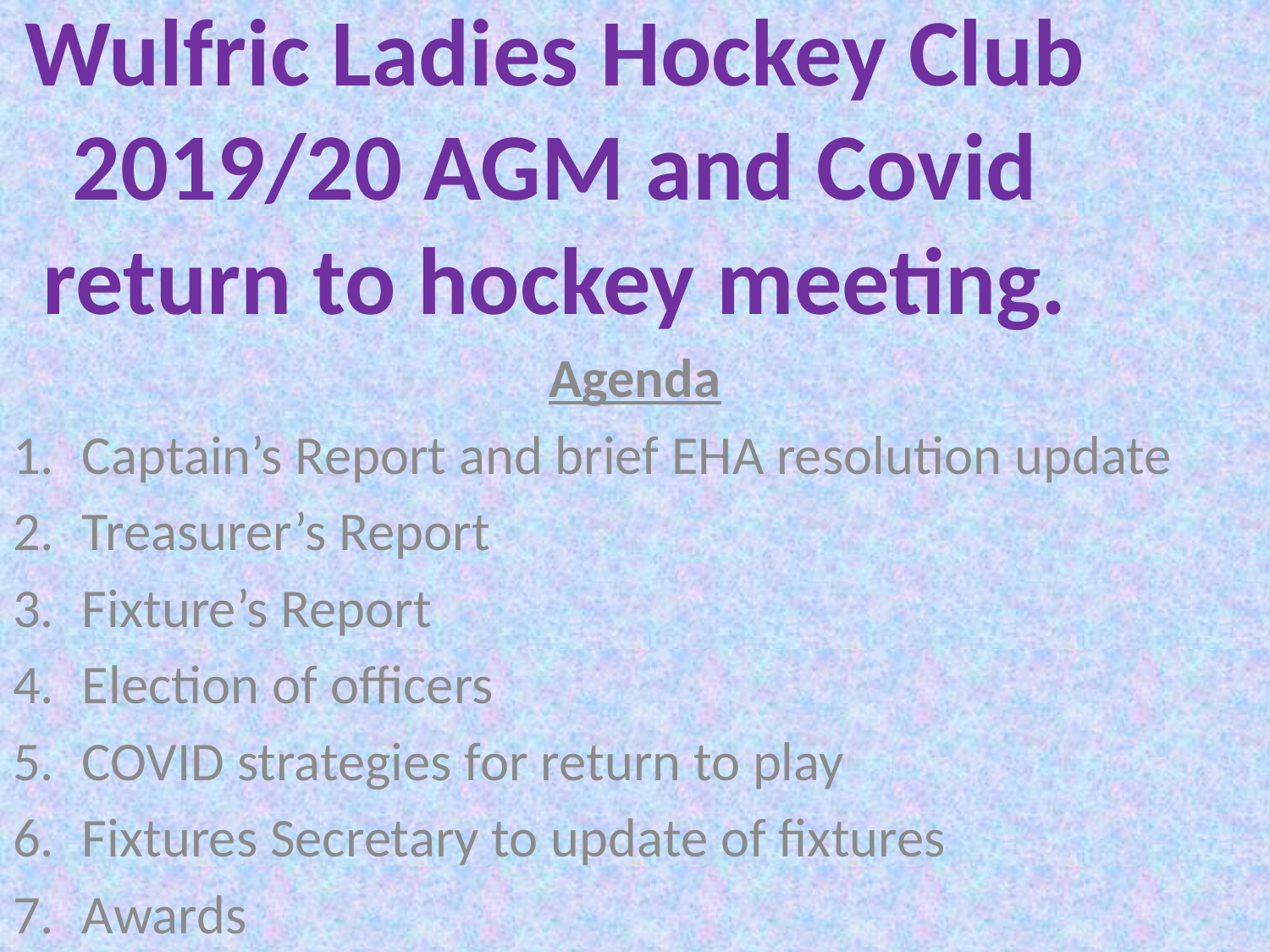

# Wulfric Ladies Hockey Club 2019/20 AGM and Covid return to hockey meeting.
Agenda
Captain’s Report and brief EHA resolution update
Treasurer’s Report
Fixture’s Report
Election of officers
COVID strategies for return to play
Fixtures Secretary to update of fixtures
Awards